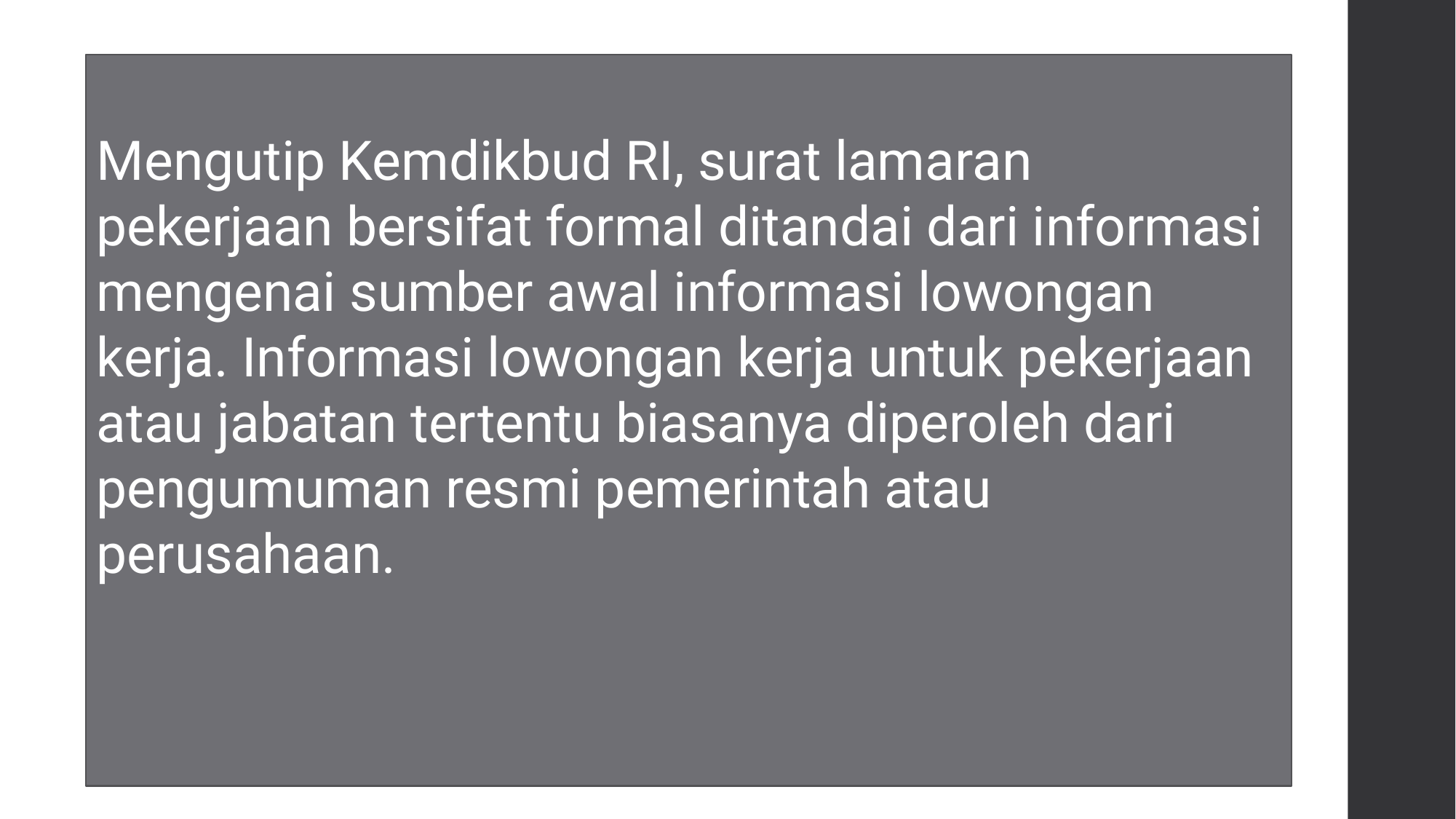

Mengutip Kemdikbud RI, surat lamaran pekerjaan bersifat formal ditandai dari informasi mengenai sumber awal informasi lowongan kerja. Informasi lowongan kerja untuk pekerjaan atau jabatan tertentu biasanya diperoleh dari pengumuman resmi pemerintah atau perusahaan.